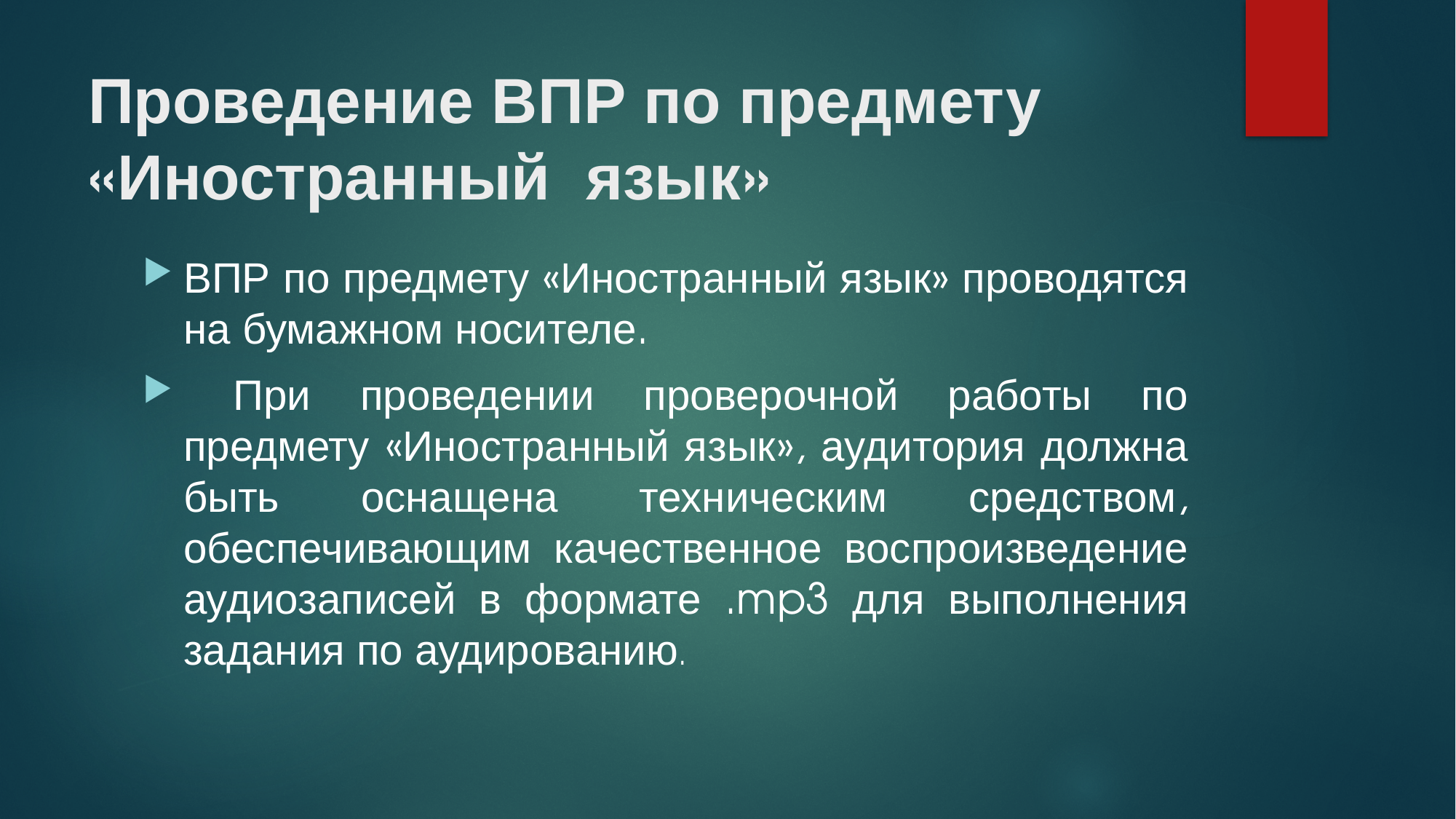

# Проведение ВПР по предмету «Иностранный  язык»
ВПР по предмету «Иностранный язык» проводятся на бумажном носителе.
 При проведении проверочной работы по предмету «Иностранный язык», аудитория должна быть оснащена техническим средством, обеспечивающим качественное воспроизведение аудиозаписей в формате .mp3 для выполнения задания по аудированию.